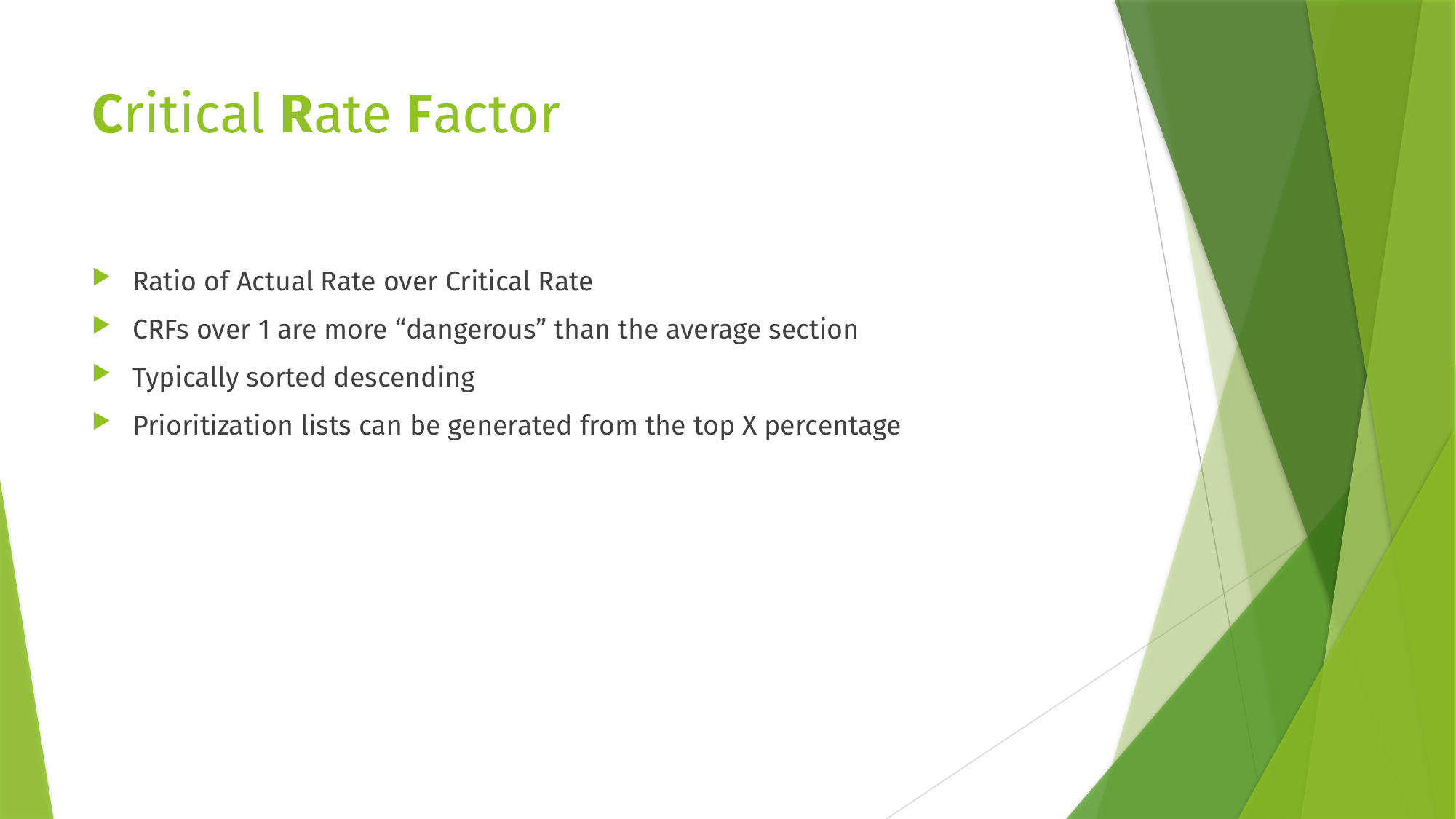

# Critical Rate Factor
Ratio of Actual Rate over Critical Rate
CRFs over 1 are more “dangerous” than the average section
Typically sorted descending
Prioritization lists can be generated from the top X percentage